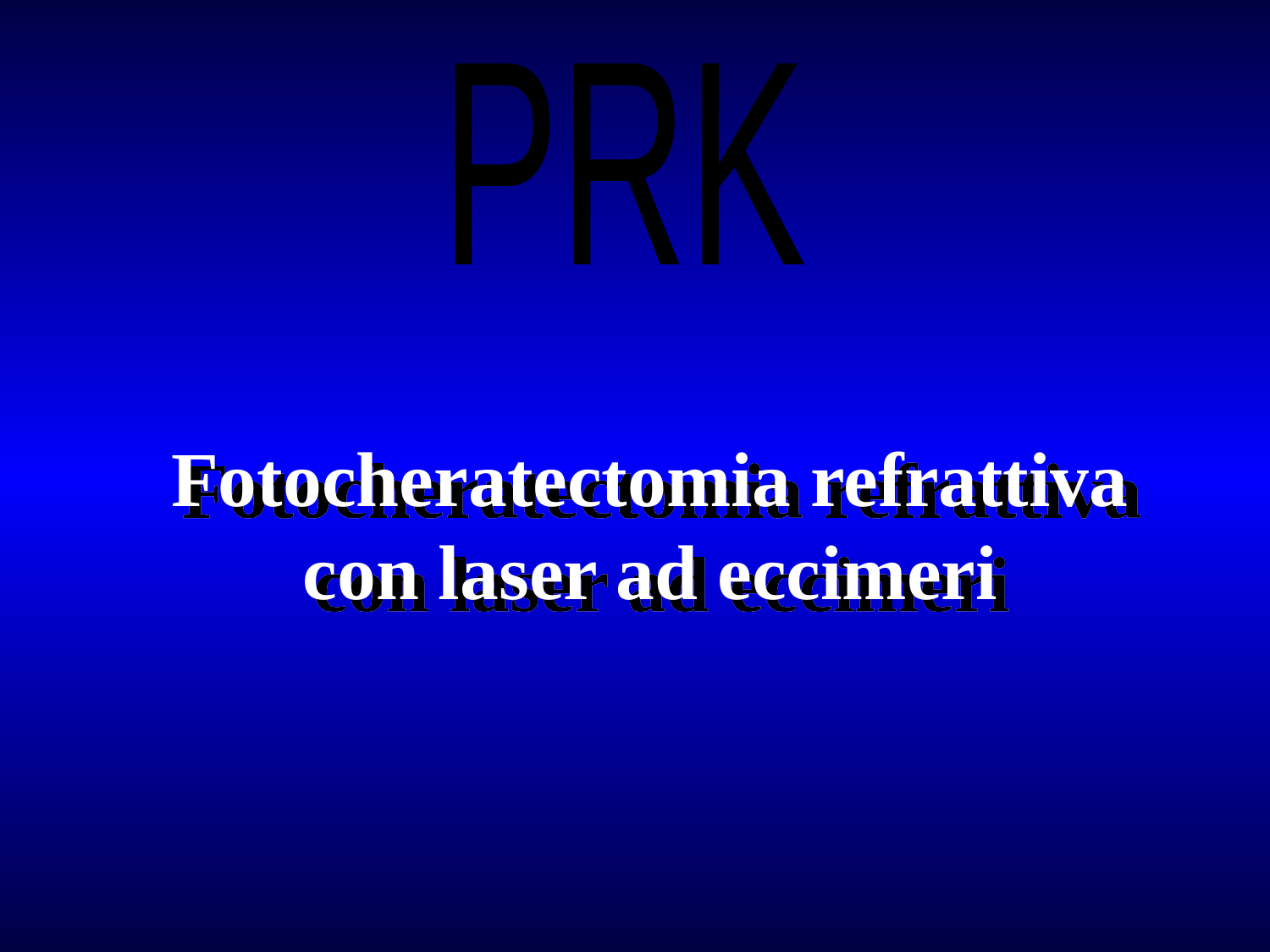

PRK
Fotocheratectomia refrattiva
con laser ad eccimeri